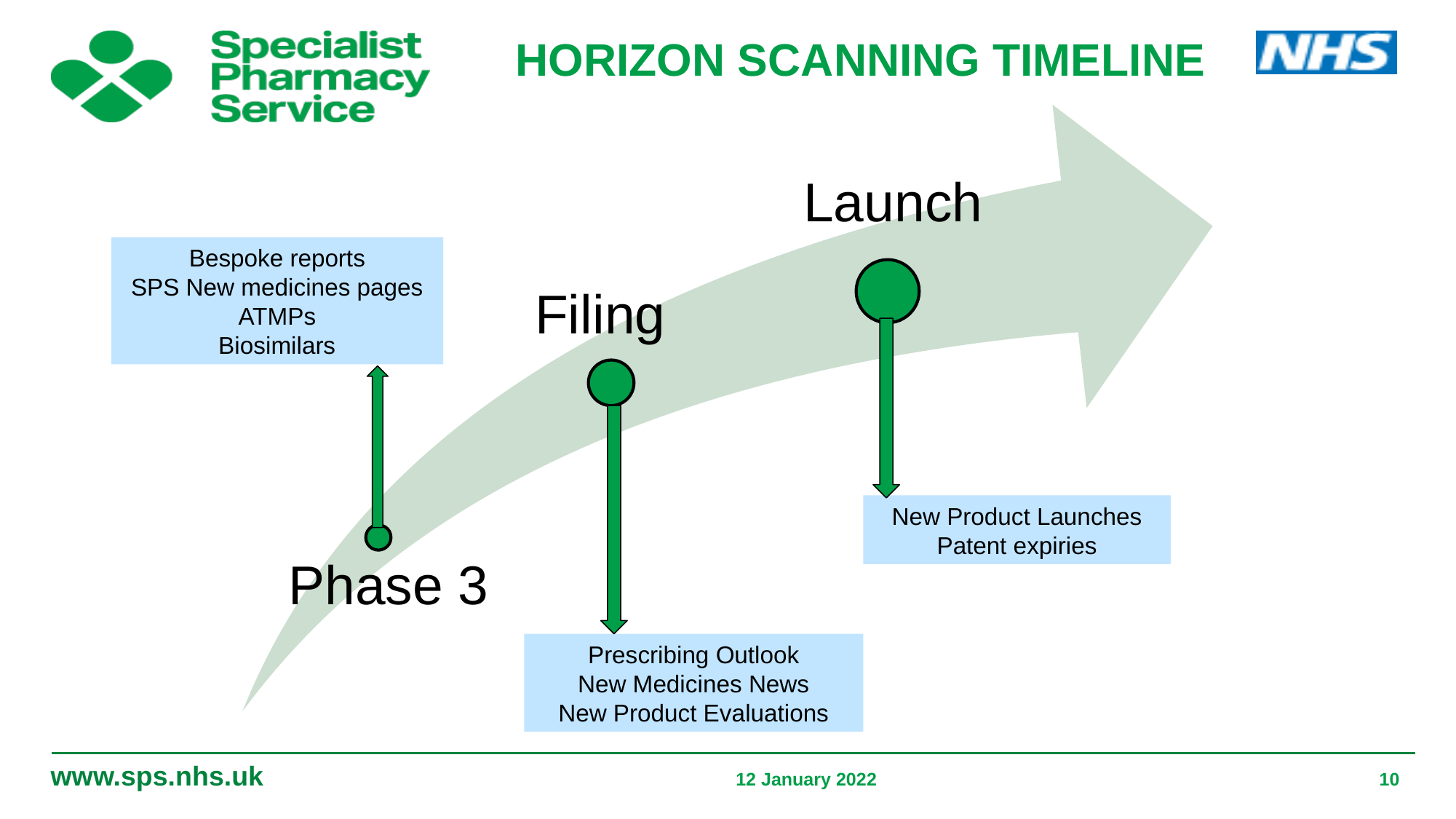

# Horizon scanning timeline
Phase 3
Filing
Launch
Bespoke reports
SPS New medicines pages
ATMPs
Biosimilars

New Product Launches
Patent expiries
Prescribing Outlook
New Medicines News
New Product Evaluations
12 January 2022
10